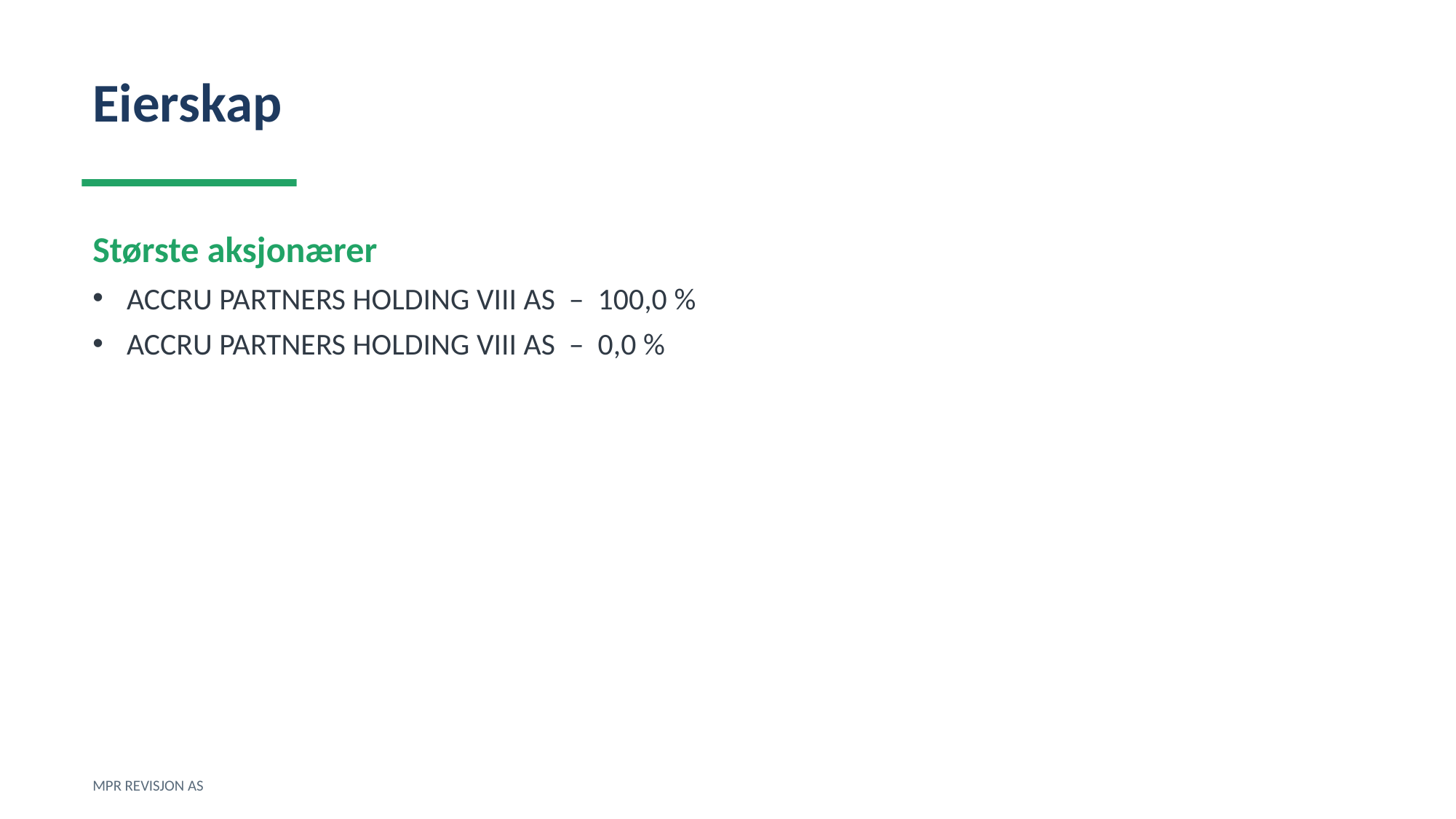

Eierskap

Største aksjonærer
ACCRU PARTNERS HOLDING VIII AS  –  100,0 %
ACCRU PARTNERS HOLDING VIII AS  –  0,0 %
MPR REVISJON AS